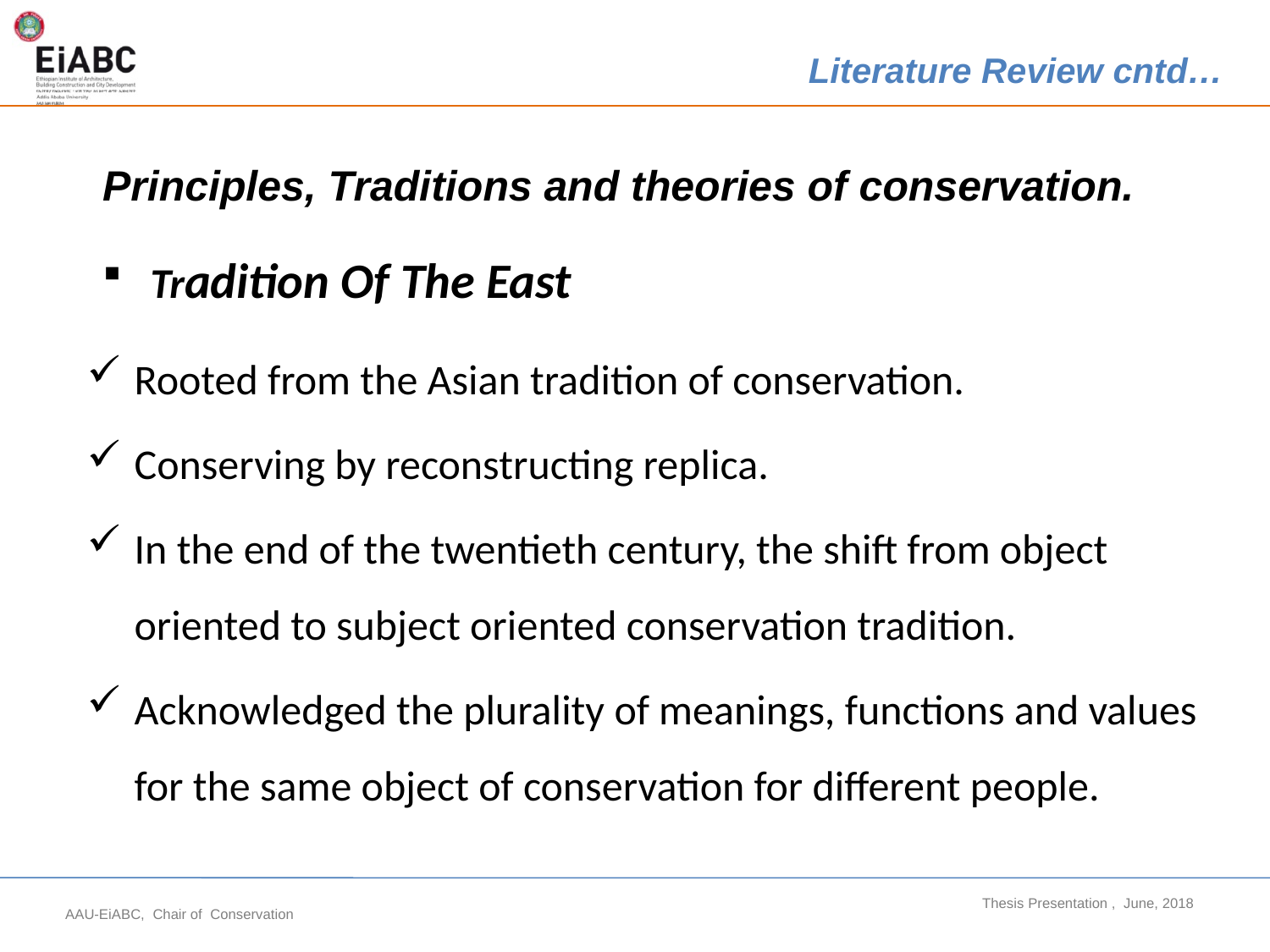

Literature Review cntd…
Principles, Traditions and theories of conservation.
Tradition Of The East

Rooted from the Asian tradition of conservation.
Conserving by reconstructing replica.
In the end of the twentieth century, the shift from object oriented to subject oriented conservation tradition.
Acknowledged the plurality of meanings, functions and values for the same object of conservation for different people.